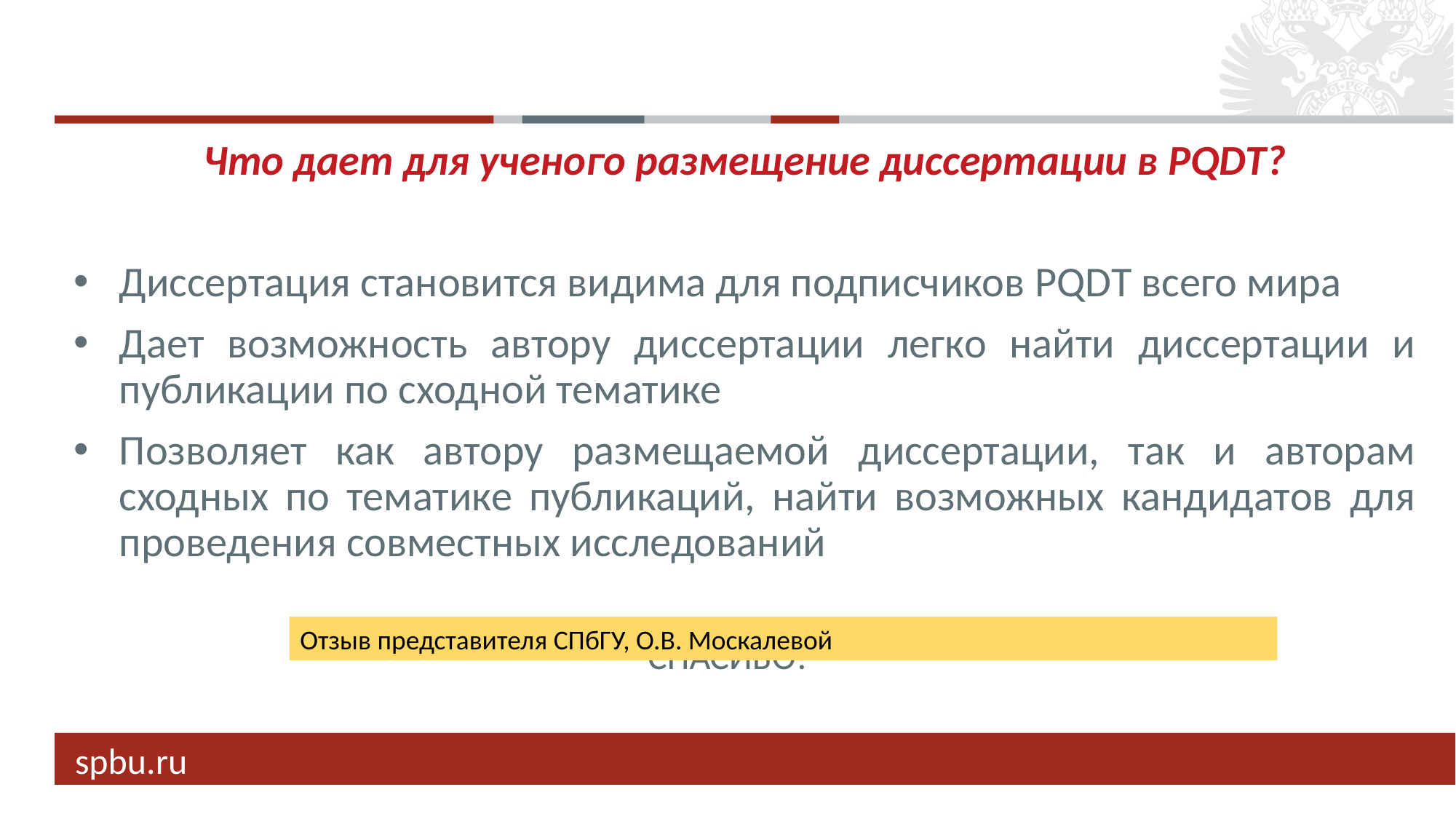

Что дает для ученого размещение диссертации в PQDT?

Диссертация становится видима для подписчиков PQDT всего мира
Дает возможность автору диссертации легко найти диссертации и публикации по сходной тематике
Позволяет как автору размещаемой диссертации, так и авторам сходных по тематике публикаций, найти возможных кандидатов для проведения совместных исследований
Отзыв представителя СПбГУ, О.В. Москалевой